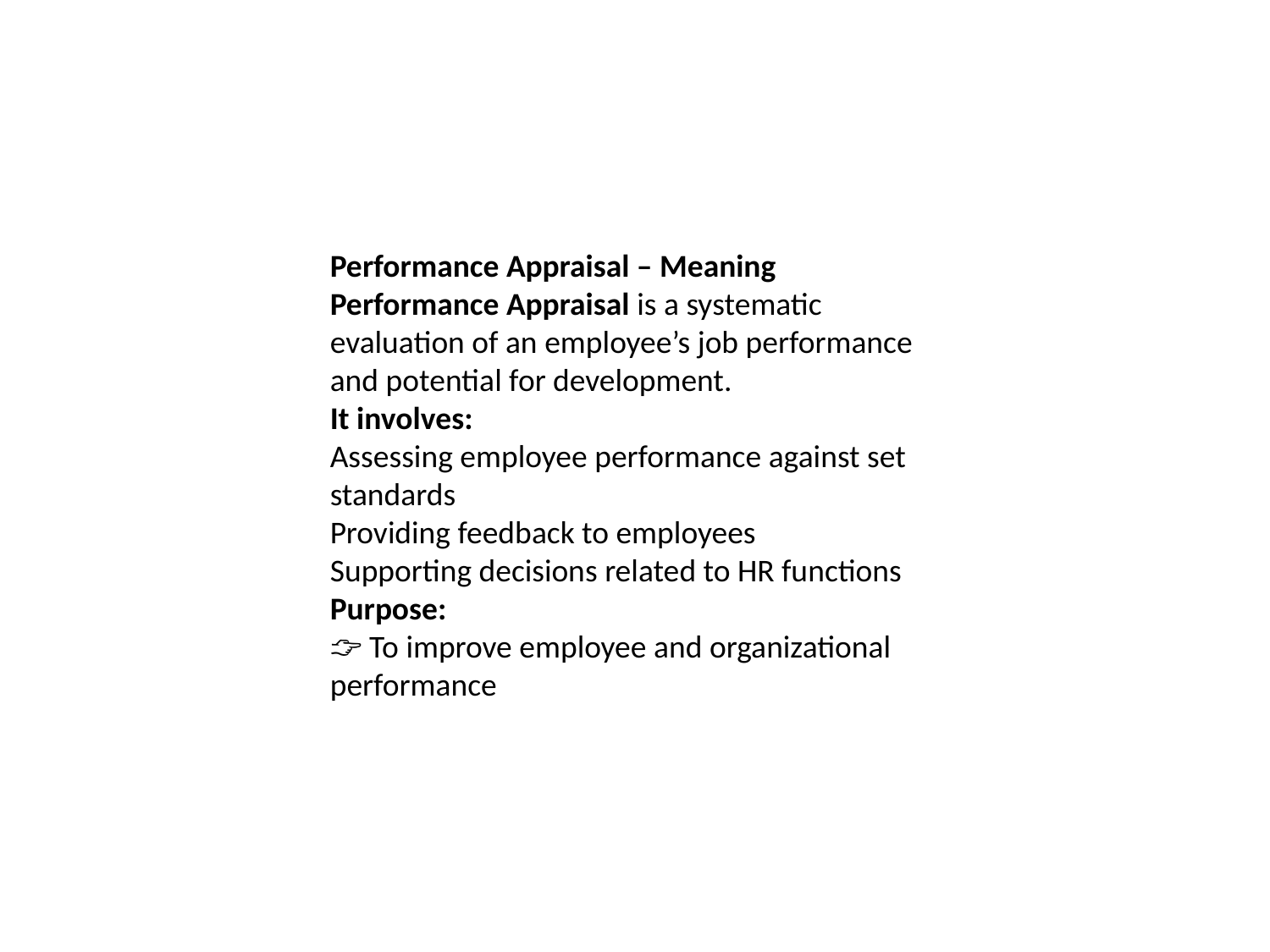

Performance Appraisal – Meaning
Performance Appraisal is a systematic evaluation of an employee’s job performance and potential for development.
It involves:
Assessing employee performance against set standards
Providing feedback to employees
Supporting decisions related to HR functions
Purpose:
👉 To improve employee and organizational performance